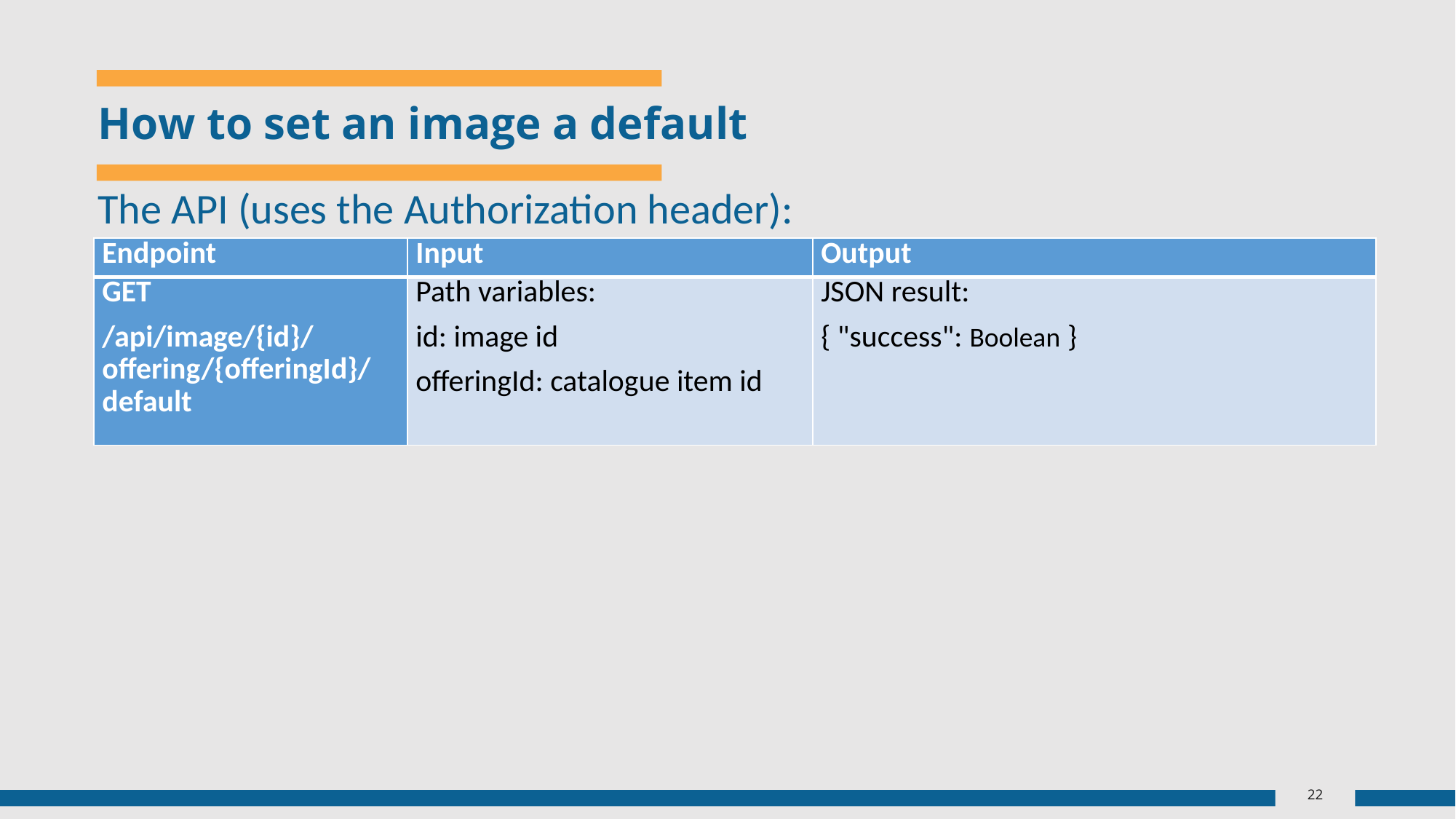

# How to set an image a default
The API (uses the Authorization header):
| Endpoint | Input | Output |
| --- | --- | --- |
| GET /api/image/{id}/offering/{offeringId}/default | Path variables: id: image id offeringId: catalogue item id | JSON result: { "success": Boolean } |
22